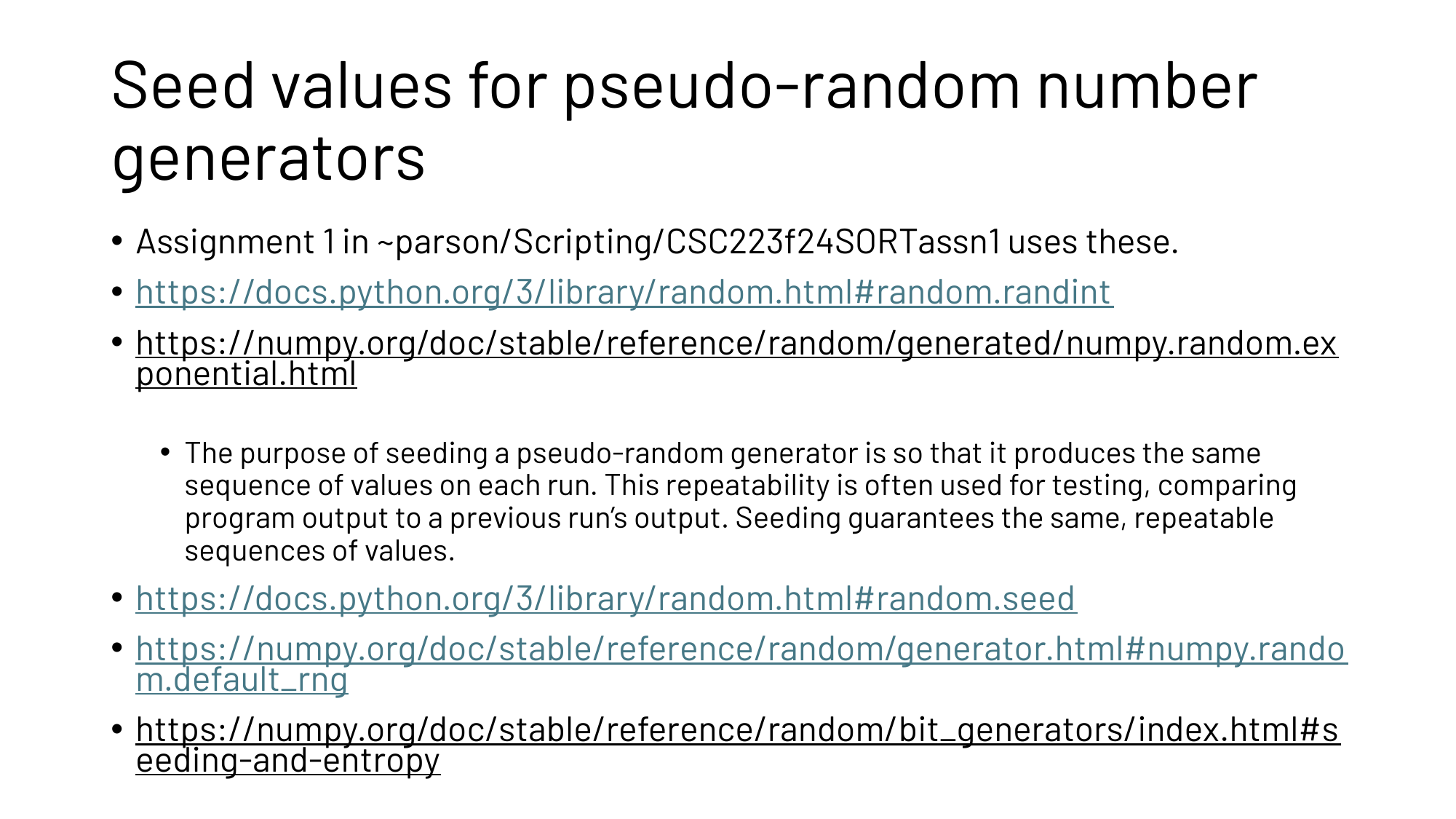

# Seed values for pseudo-random number generators
Assignment 1 in ~parson/Scripting/CSC223f24SORTassn1 uses these.
https://docs.python.org/3/library/random.html#random.randint
https://numpy.org/doc/stable/reference/random/generated/numpy.random.exponential.html
The purpose of seeding a pseudo-random generator is so that it produces the same sequence of values on each run. This repeatability is often used for testing, comparing program output to a previous run’s output. Seeding guarantees the same, repeatable sequences of values.
https://docs.python.org/3/library/random.html#random.seed
https://numpy.org/doc/stable/reference/random/generator.html#numpy.random.default_rng
https://numpy.org/doc/stable/reference/random/bit_generators/index.html#seeding-and-entropy